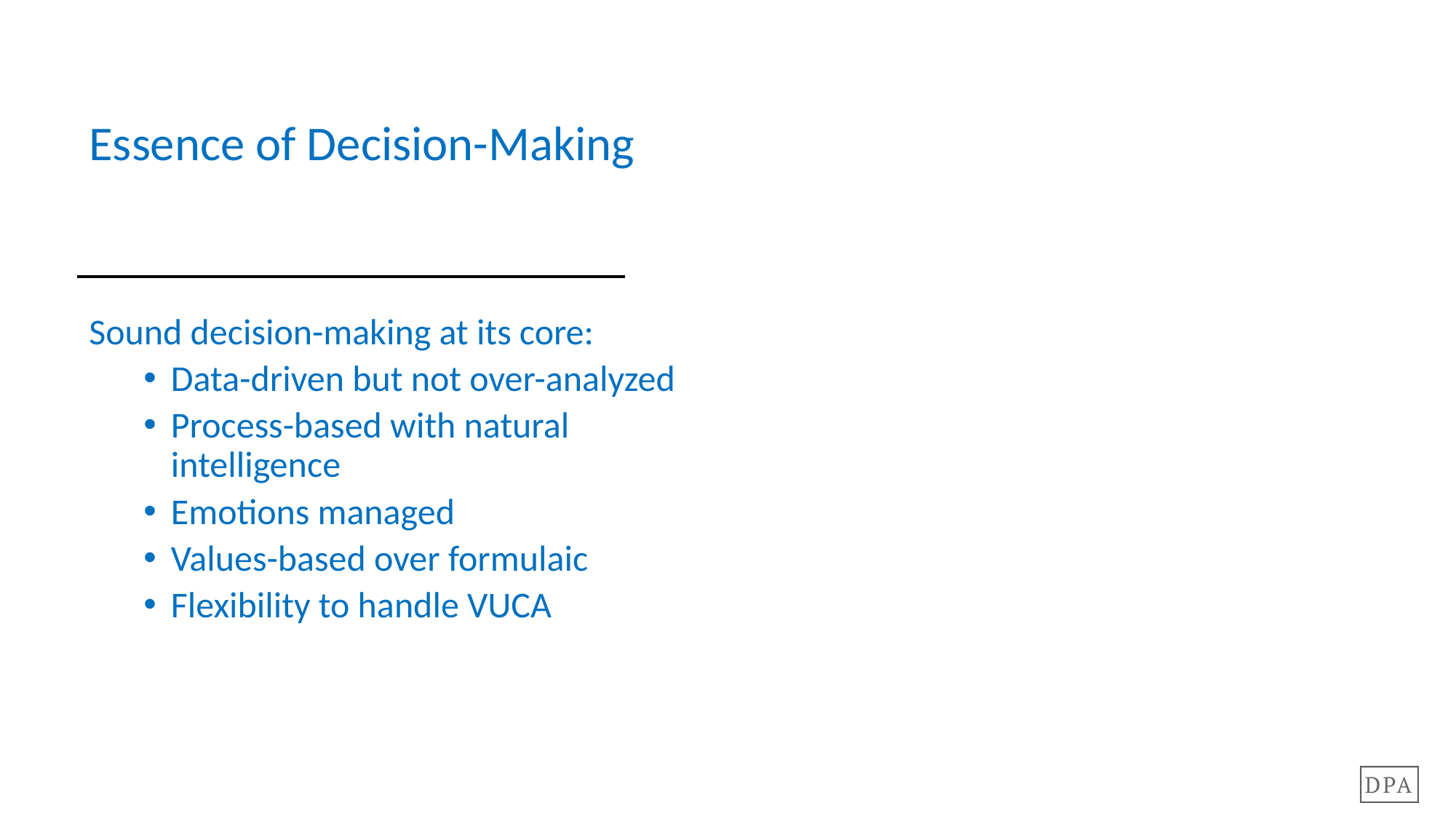

Essence of Decision-Making
Sound decision-making at its core:
Data-driven but not over-analyzed
Process-based with natural intelligence
Emotions managed
Values-based over formulaic
Flexibility to handle VUCA